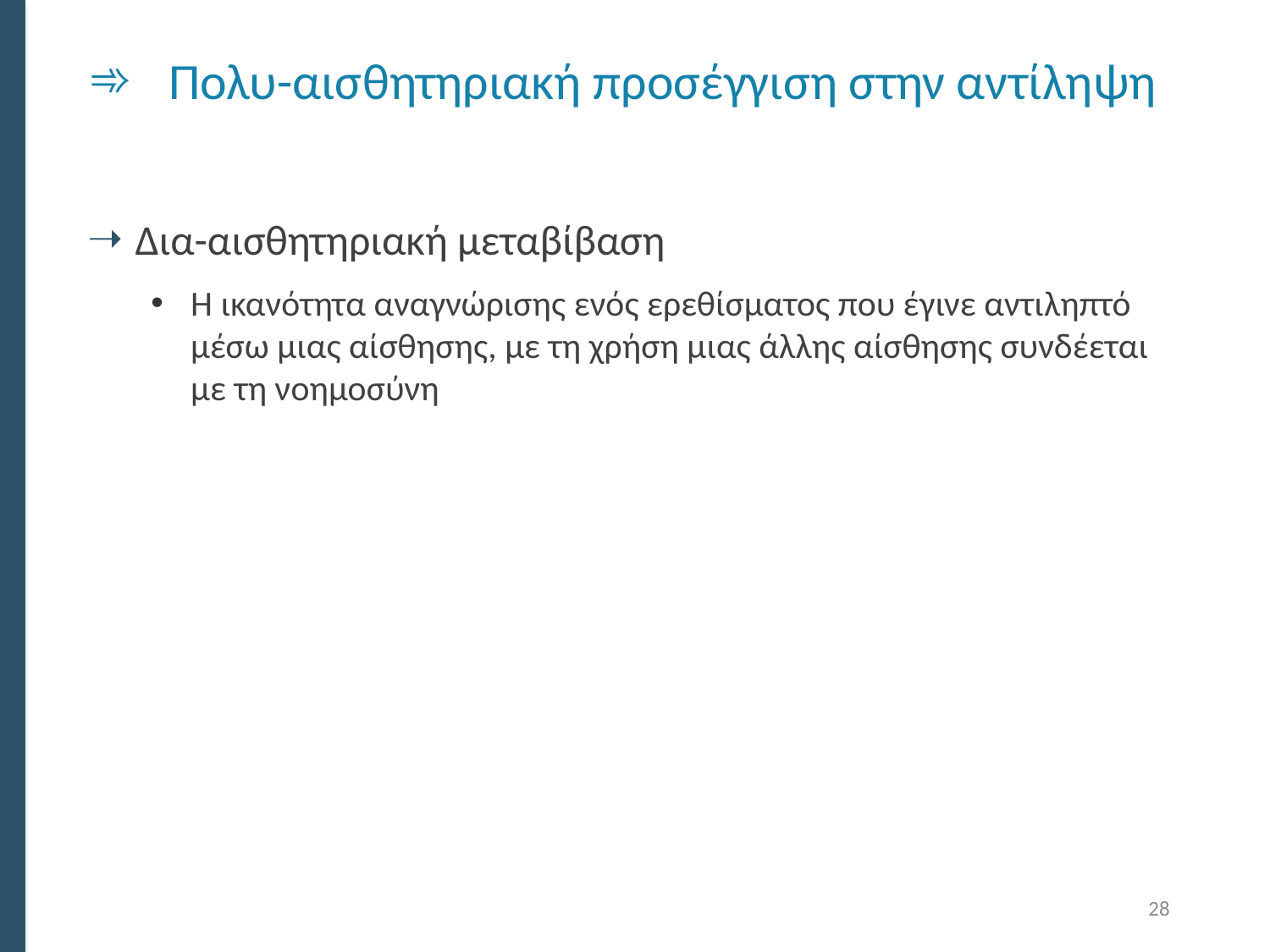

# Πολυ-αισθητηριακή προσέγγιση στην αντίληψη
Δια-αισθητηριακή μεταβίβαση
Η ικανότητα αναγνώρισης ενός ερεθίσματος που έγινε αντιληπτό μέσω μιας αίσθησης, με τη χρήση μιας άλλης αίσθησης συνδέεται με τη νοημοσύνη

28